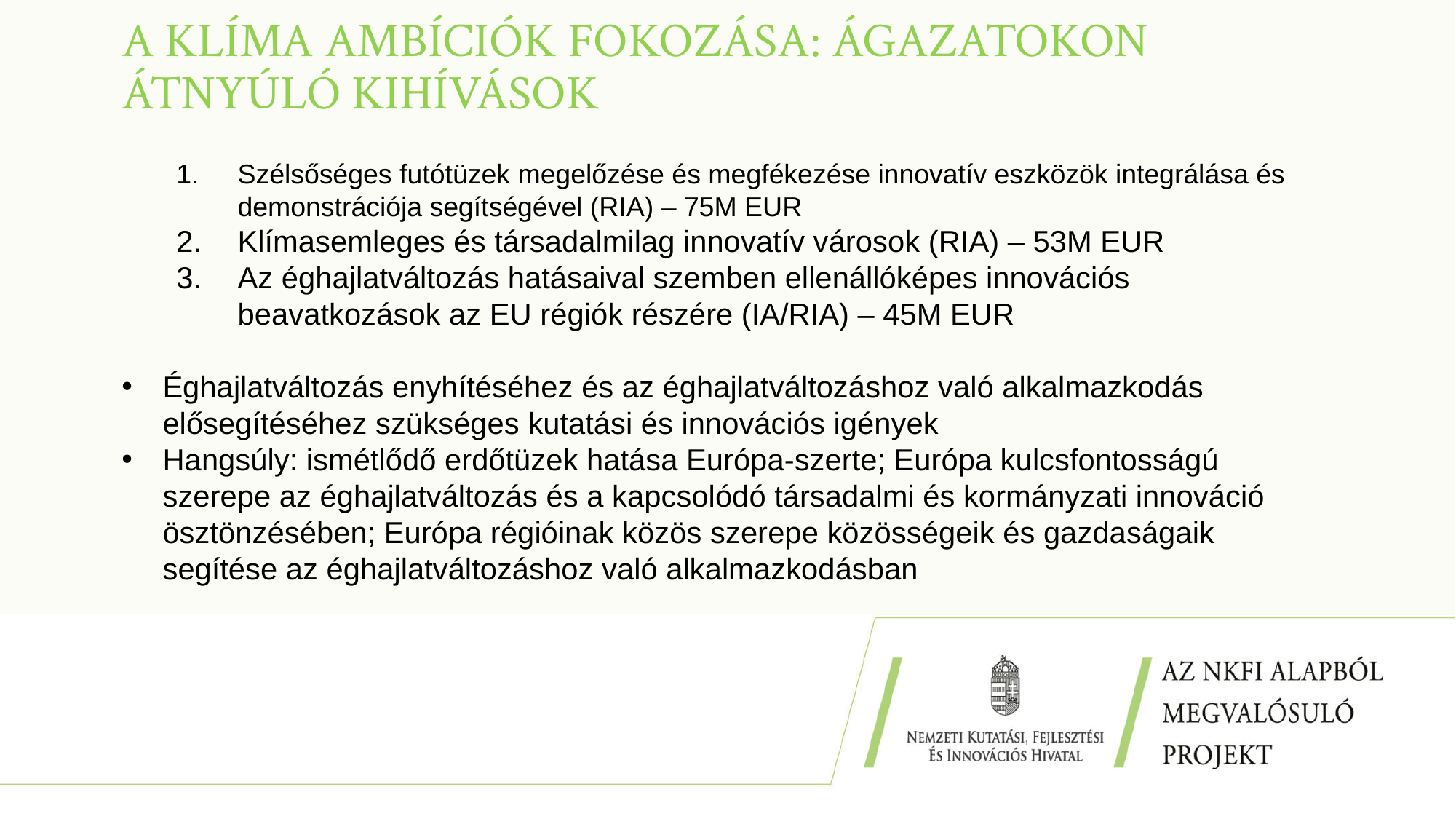

# A klíma ambíciók fokozása: Ágazatokon átnyúló kihívások
Szélsőséges futótüzek megelőzése és megfékezése innovatív eszközök integrálása és demonstrációja segítségével (RIA) – 75M EUR
Klímasemleges és társadalmilag innovatív városok (RIA) – 53M EUR
Az éghajlatváltozás hatásaival szemben ellenállóképes innovációs beavatkozások az EU régiók részére (IA/RIA) – 45M EUR

Éghajlatváltozás enyhítéséhez és az éghajlatváltozáshoz való alkalmazkodás elősegítéséhez szükséges kutatási és innovációs igények
Hangsúly: ismétlődő erdőtüzek hatása Európa-szerte; Európa kulcsfontosságú szerepe az éghajlatváltozás és a kapcsolódó társadalmi és kormányzati innováció ösztönzésében; Európa régióinak közös szerepe közösségeik és gazdaságaik segítése az éghajlatváltozáshoz való alkalmazkodásban